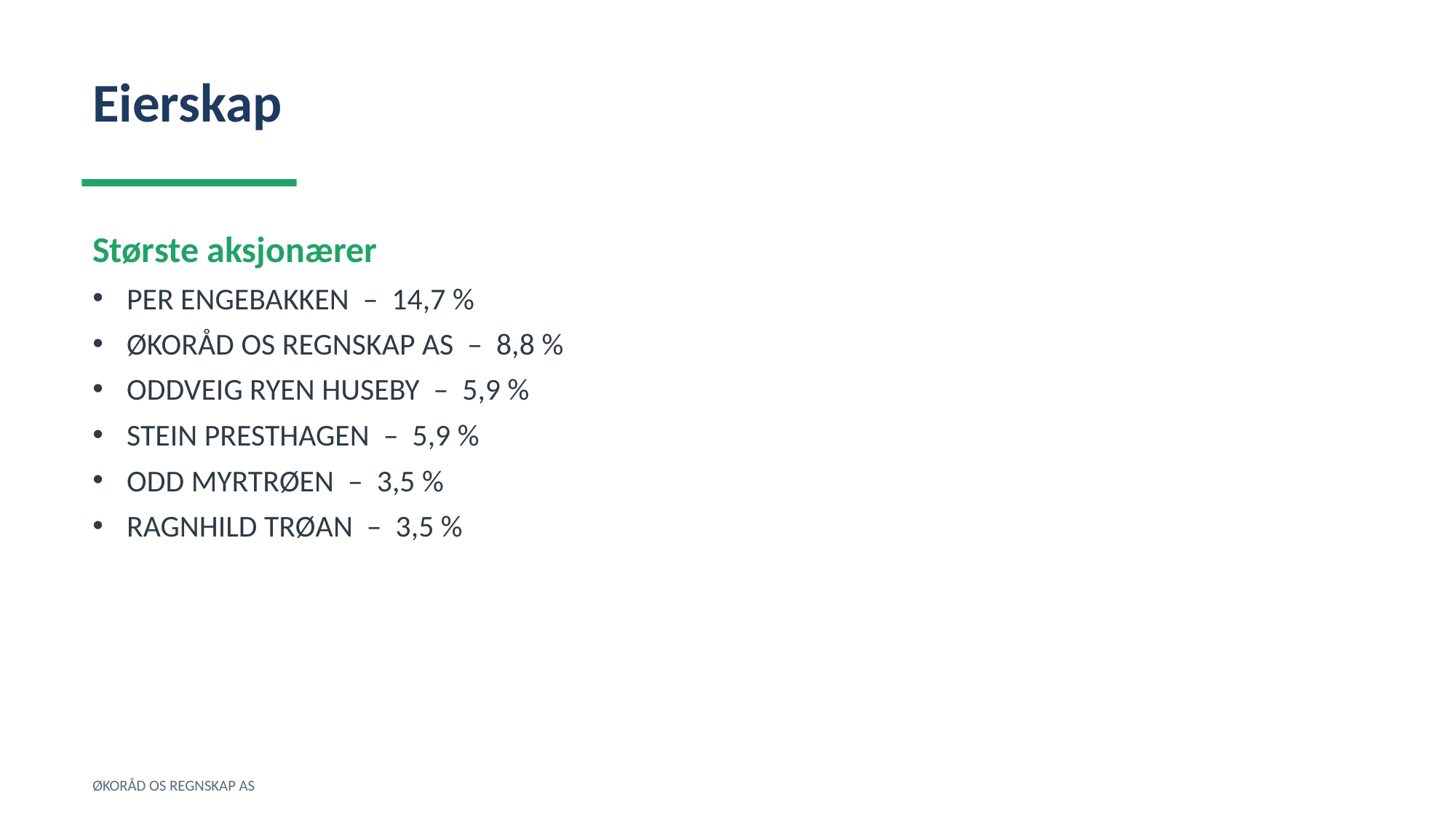

Eierskap

Største aksjonærer
PER ENGEBAKKEN  –  14,7 %
ØKORÅD OS REGNSKAP AS  –  8,8 %
ODDVEIG RYEN HUSEBY  –  5,9 %
STEIN PRESTHAGEN  –  5,9 %
ODD MYRTRØEN  –  3,5 %
RAGNHILD TRØAN  –  3,5 %
ØKORÅD OS REGNSKAP AS